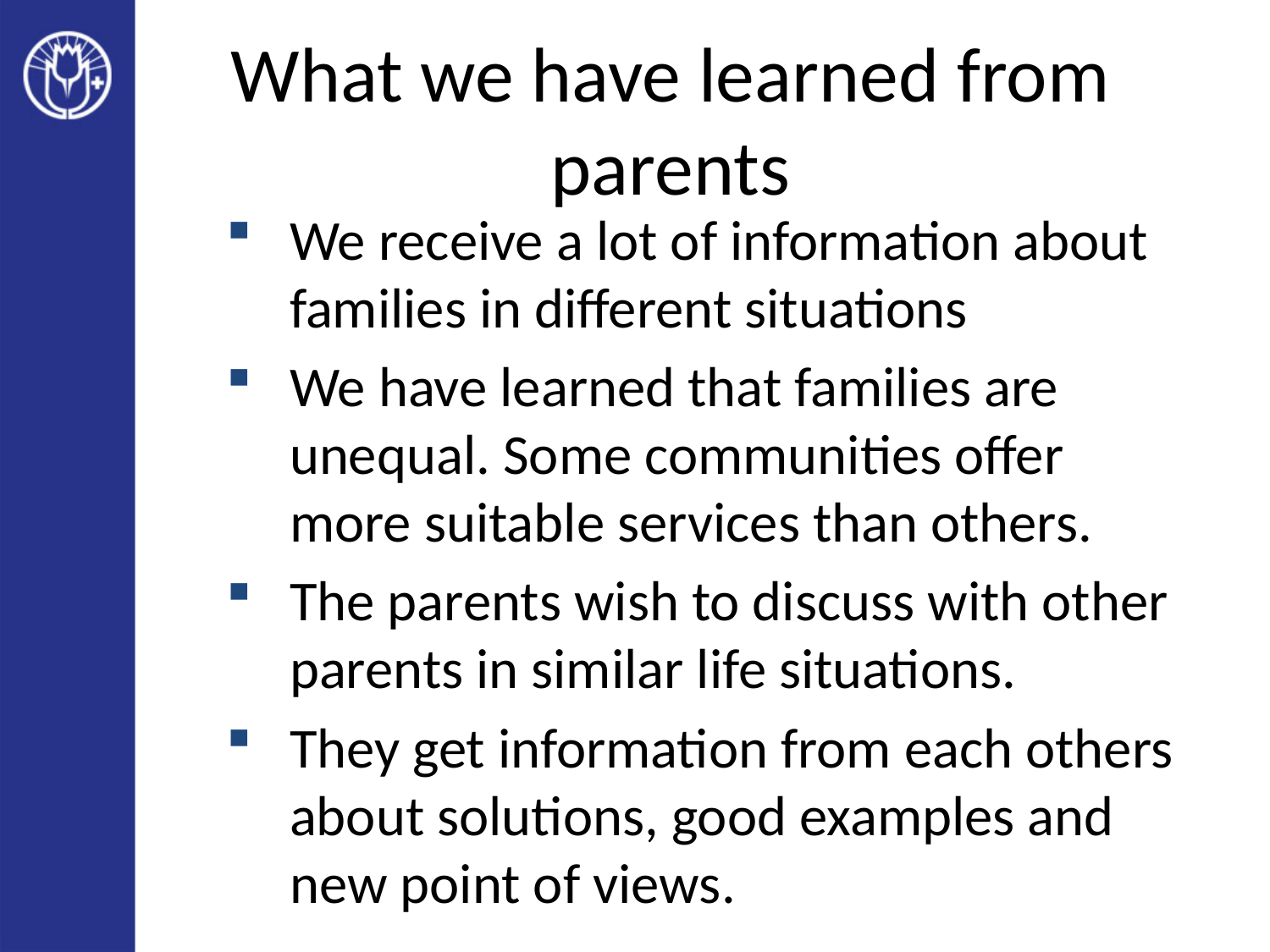

# What we have learned from parents
We receive a lot of information about families in different situations
We have learned that families are unequal. Some communities offer more suitable services than others.
The parents wish to discuss with other parents in similar life situations.
They get information from each others  about solutions, good examples and new point of views.